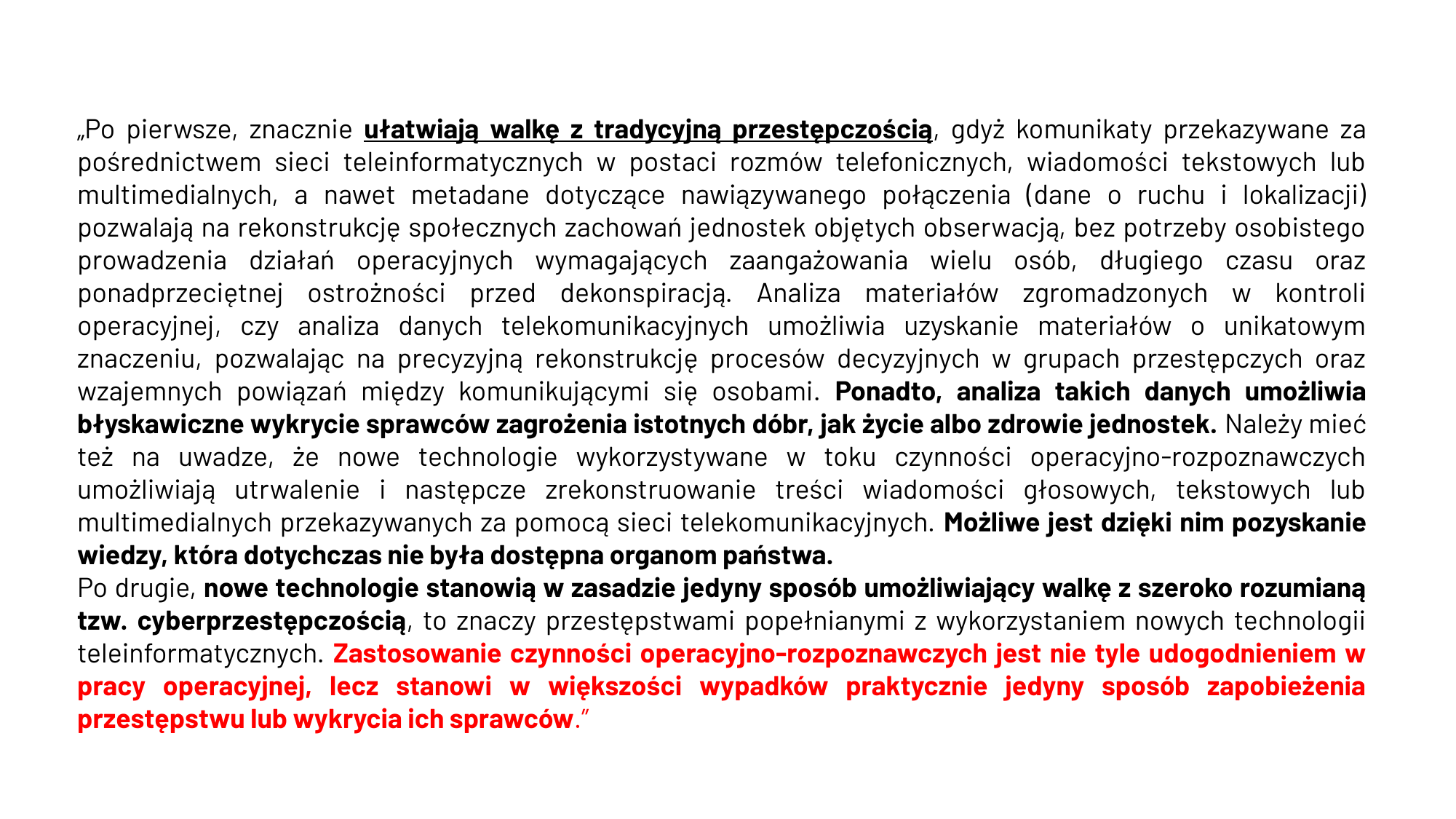

„Po pierwsze, znacznie ułatwiają walkę z tradycyjną przestępczością, gdyż komunikaty przekazywane za pośrednictwem sieci teleinformatycznych w postaci rozmów telefonicznych, wiadomości tekstowych lub multimedialnych, a nawet metadane dotyczące nawiązywanego połączenia (dane o ruchu i lokalizacji) pozwalają na rekonstrukcję społecznych zachowań jednostek objętych obserwacją, bez potrzeby osobistego prowadzenia działań operacyjnych wymagających zaangażowania wielu osób, długiego czasu oraz ponadprzeciętnej ostrożności przed dekonspiracją. Analiza materiałów zgromadzonych w kontroli operacyjnej, czy analiza danych telekomunikacyjnych umożliwia uzyskanie materiałów o unikatowym znaczeniu, pozwalając na precyzyjną rekonstrukcję procesów decyzyjnych w grupach przestępczych oraz wzajemnych powiązań między komunikującymi się osobami. Ponadto, analiza takich danych umożliwia błyskawiczne wykrycie sprawców zagrożenia istotnych dóbr, jak życie albo zdrowie jednostek. Należy mieć też na uwadze, że nowe technologie wykorzystywane w toku czynności operacyjno-rozpoznawczych umożliwiają utrwalenie i następcze zrekonstruowanie treści wiadomości głosowych, tekstowych lub multimedialnych przekazywanych za pomocą sieci telekomunikacyjnych. Możliwe jest dzięki nim pozyskanie wiedzy, która dotychczas nie była dostępna organom państwa.
Po drugie, nowe technologie stanowią w zasadzie jedyny sposób umożliwiający walkę z szeroko rozumianą tzw. cyberprzestępczością, to znaczy przestępstwami popełnianymi z wykorzystaniem nowych technologii teleinformatycznych. Zastosowanie czynności operacyjno-rozpoznawczych jest nie tyle udogodnieniem w pracy operacyjnej, lecz stanowi w większości wypadków praktycznie jedyny sposób zapobieżenia przestępstwu lub wykrycia ich sprawców.”